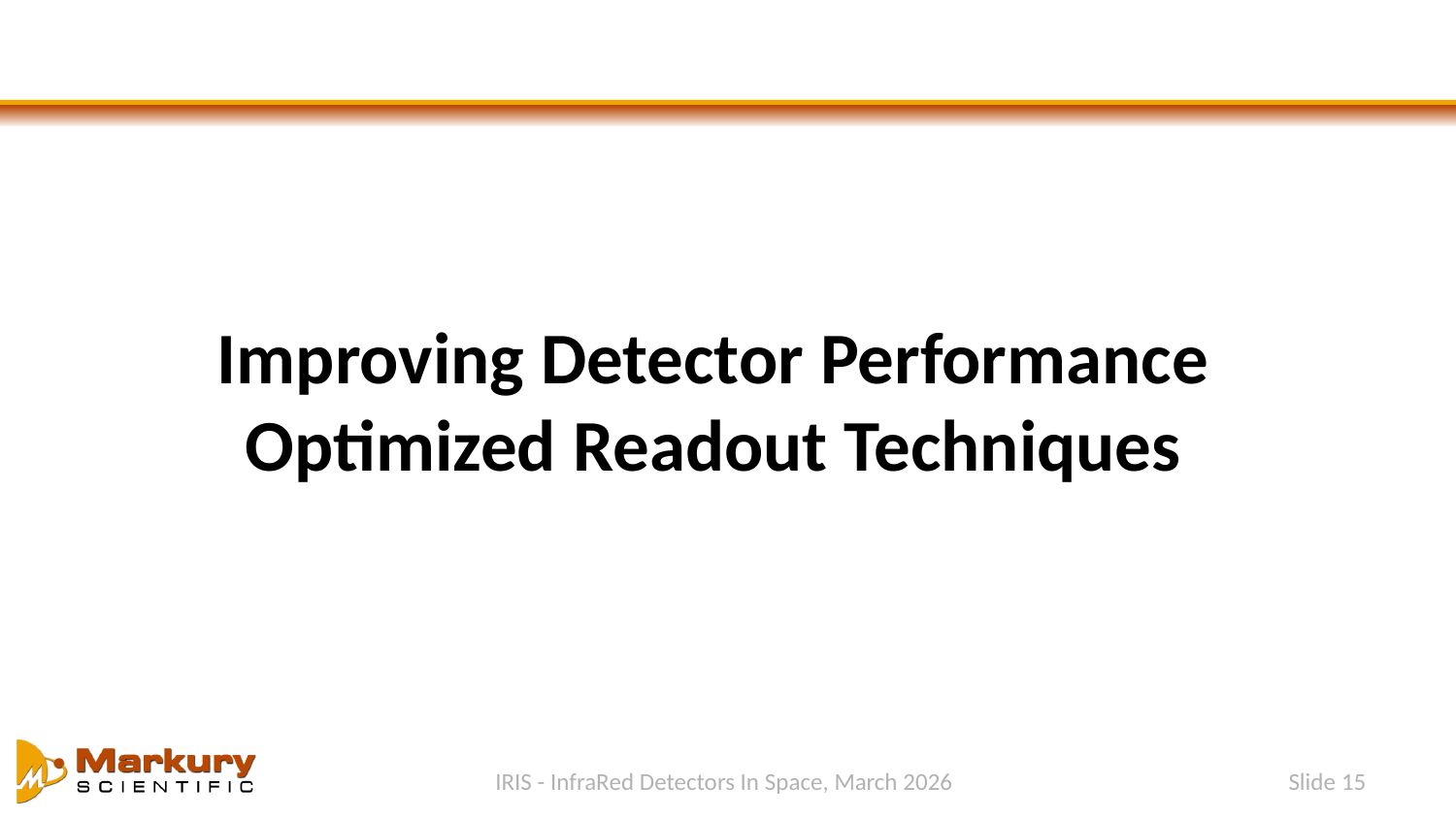

# Improving Detector Performance Optimized Readout Techniques
IRIS - InfraRed Detectors In Space, March 2026
Slide 15